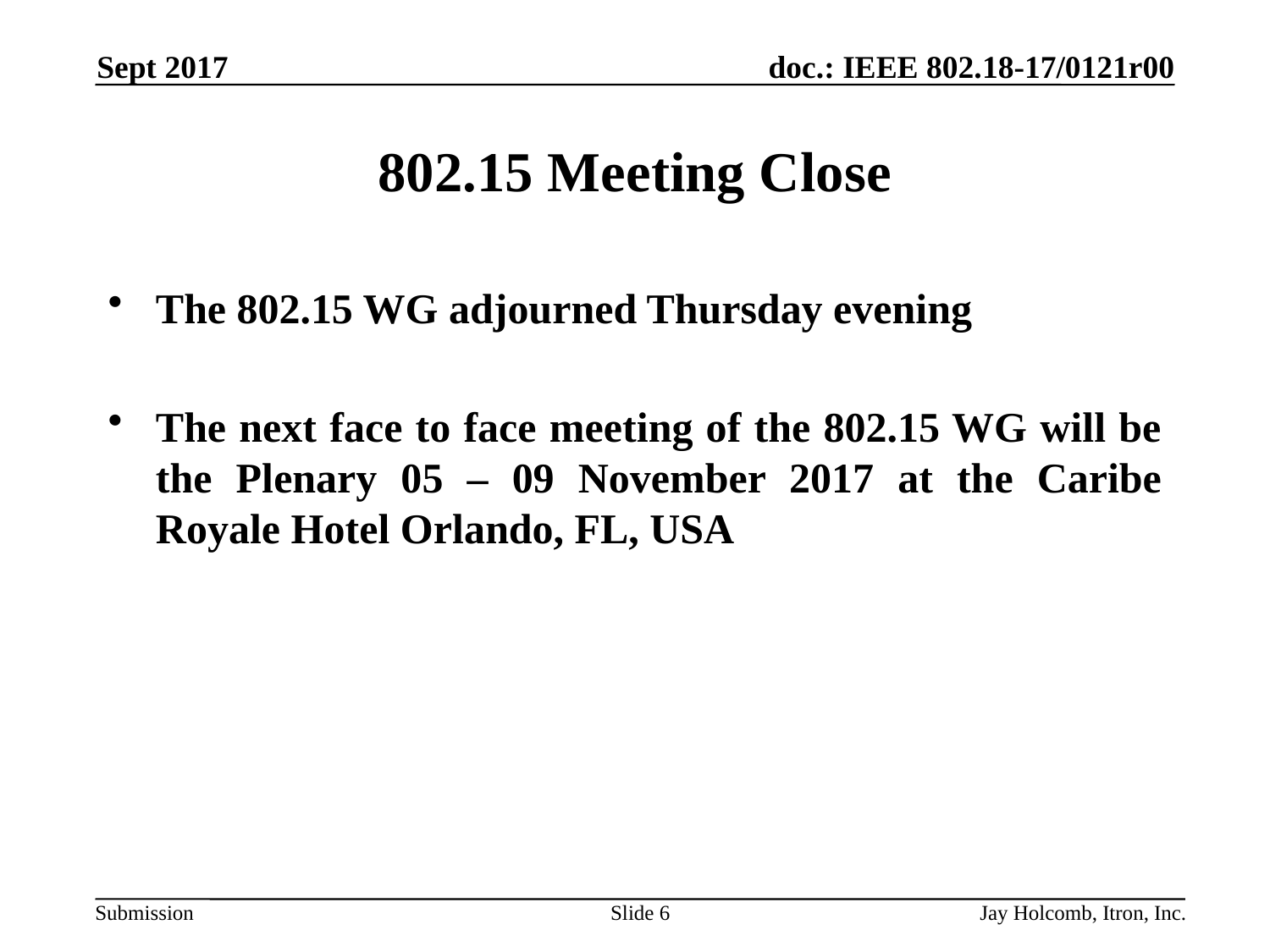

Sept 2017
# 802.15 Meeting Close
The 802.15 WG adjourned Thursday evening

The next face to face meeting of the 802.15 WG will be the Plenary 05 – 09 November 2017 at the Caribe Royale Hotel Orlando, FL, USA

Slide 6
Jay Holcomb, Itron, Inc.